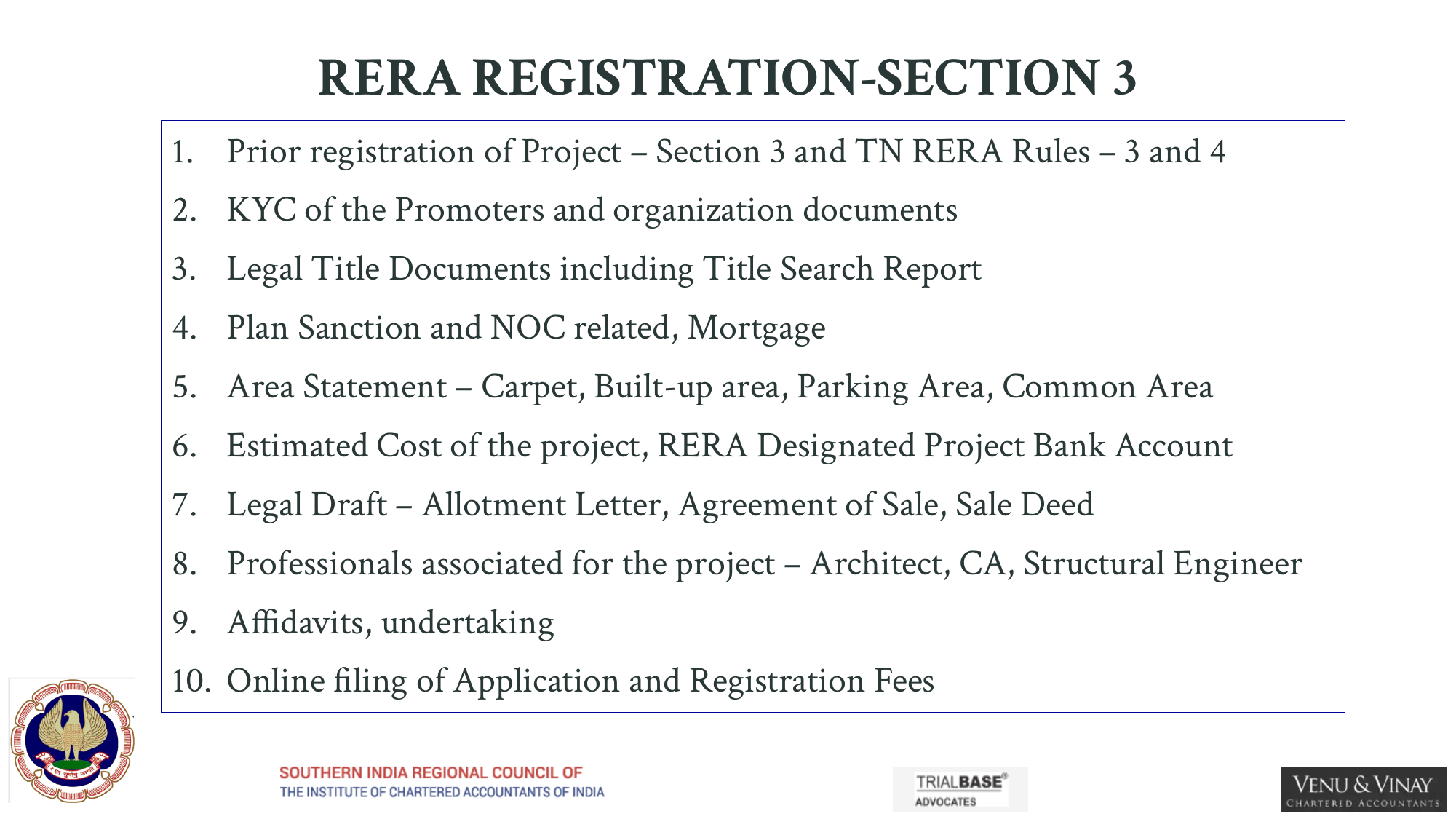

# RERA REGISTRATION-SECTION 3
Prior registration of Project – Section 3 and TN RERA Rules – 3 and 4
KYC of the Promoters and organization documents
Legal Title Documents including Title Search Report
Plan Sanction and NOC related, Mortgage
Area Statement – Carpet, Built-up area, Parking Area, Common Area
Estimated Cost of the project, RERA Designated Project Bank Account
Legal Draft – Allotment Letter, Agreement of Sale, Sale Deed
Professionals associated for the project – Architect, CA, Structural Engineer
Affidavits, undertaking
Online filing of Application and Registration Fees